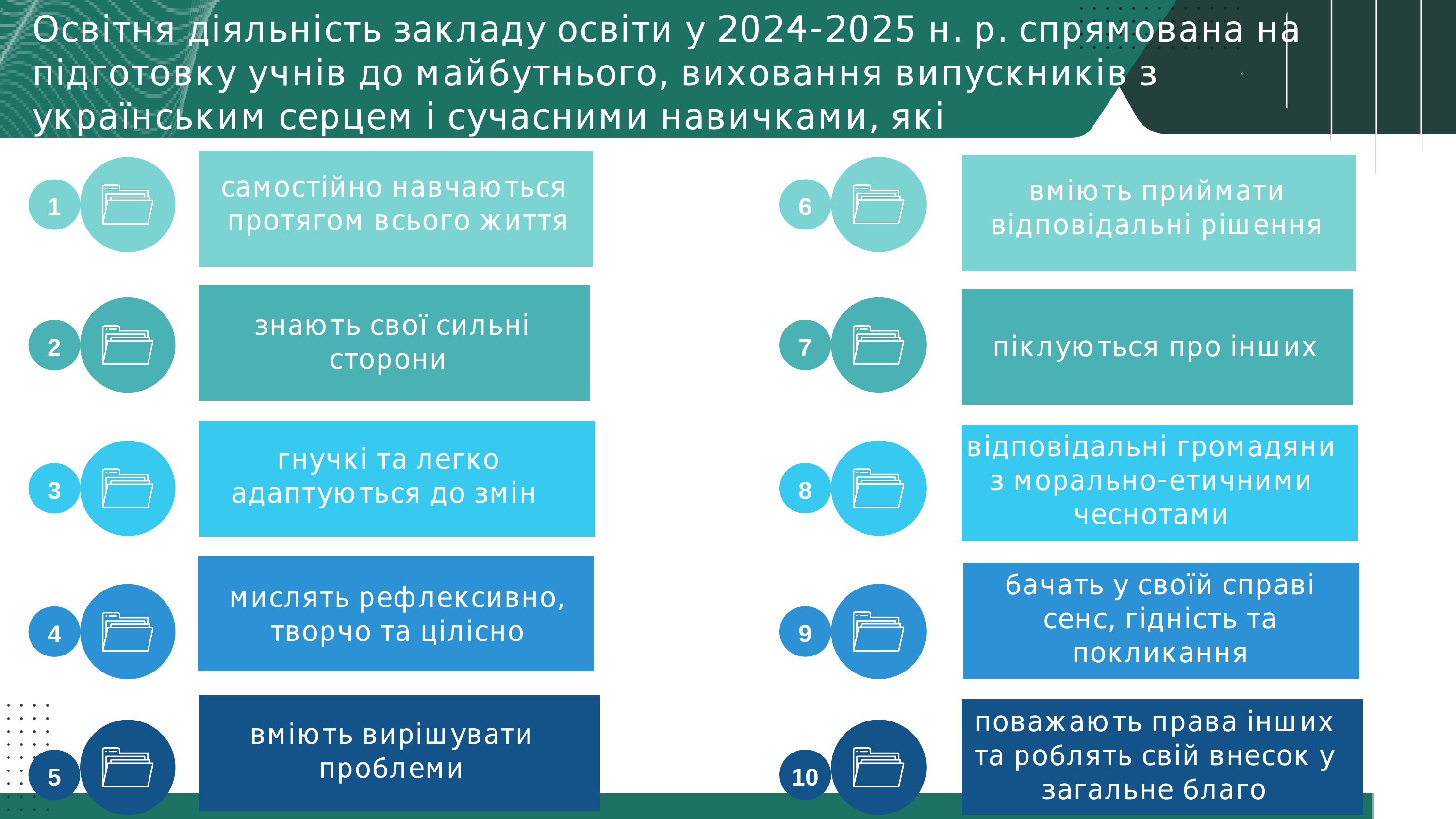

Освітня діяльність закладу освіти у 2024-2025 н. р. спрямована на підготовку учнів до майбутнього, виховання випускників з українським серцем і сучасними навичками, які

самостійно навчаються
 протягом всього життя

вміють приймати відповідальні рішення

6

1

знають свої сильні сторони
піклуються про інших

7

2

гнучкі та легко адаптуються до змін
відповідальні громадяни з морально-етичними чеснотами

8

3

мислять рефлексивно, творчо та цілісно
бачать у своїй справі сенс, гідність та покликання

9

4

вміють вирішувати проблеми
поважають права інших та роблять свій внесок у загальне благо

10

5